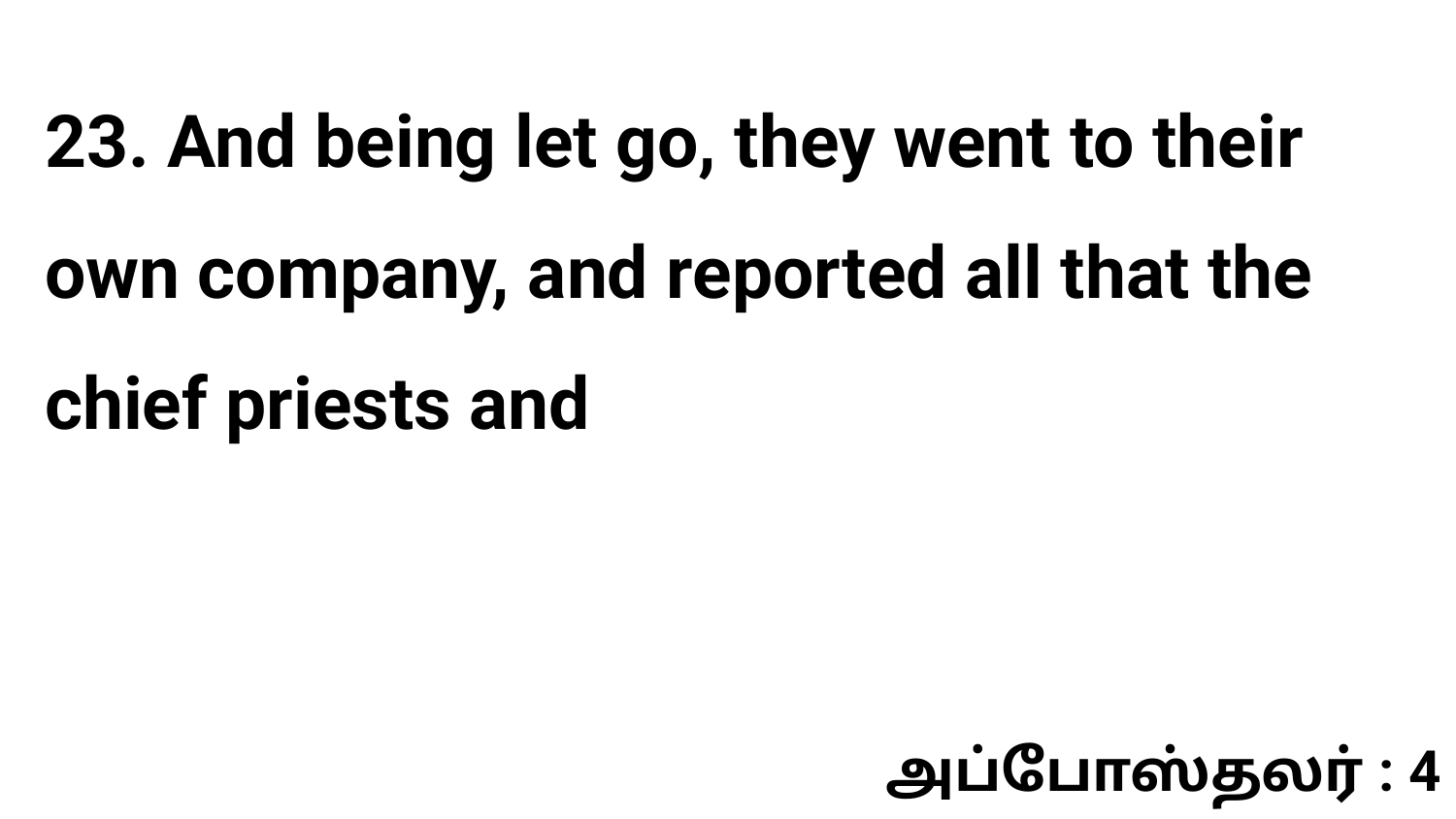

23. And being let go, they went to their own company, and reported all that the chief priests and
அப்போஸ்தலர் : 4